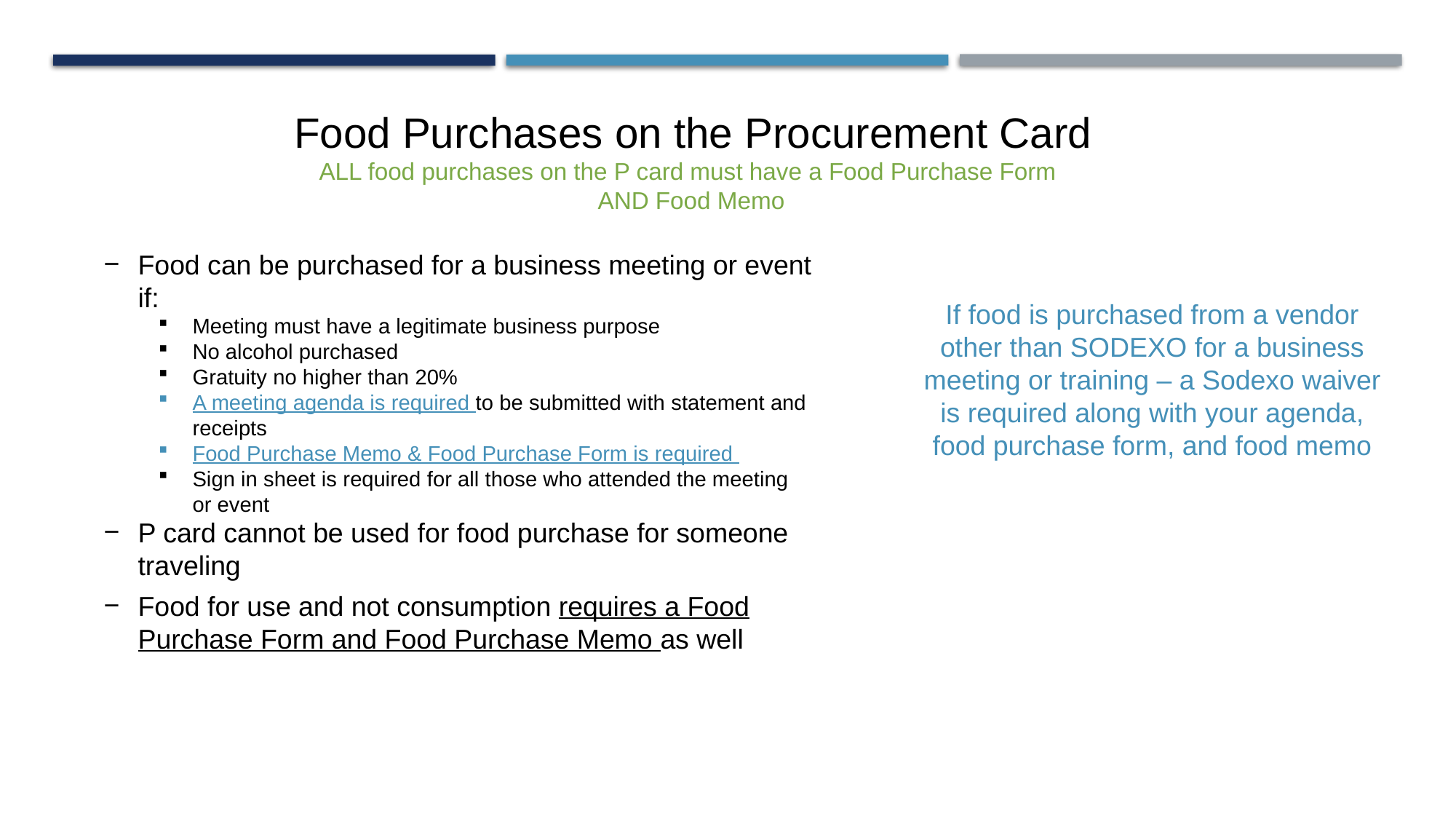

Food Purchases on the Procurement Card
ALL food purchases on the P card must have a Food Purchase Form
AND Food Memo
Food can be purchased for a business meeting or event if:
Meeting must have a legitimate business purpose
No alcohol purchased
Gratuity no higher than 20%
A meeting agenda is required to be submitted with statement and receipts
Food Purchase Memo & Food Purchase Form is required
Sign in sheet is required for all those who attended the meeting or event
If food is purchased from a vendor other than SODEXO for a business meeting or training – a Sodexo waiver is required along with your agenda, food purchase form, and food memo
P card cannot be used for food purchase for someone traveling
Food for use and not consumption requires a Food Purchase Form and Food Purchase Memo as well